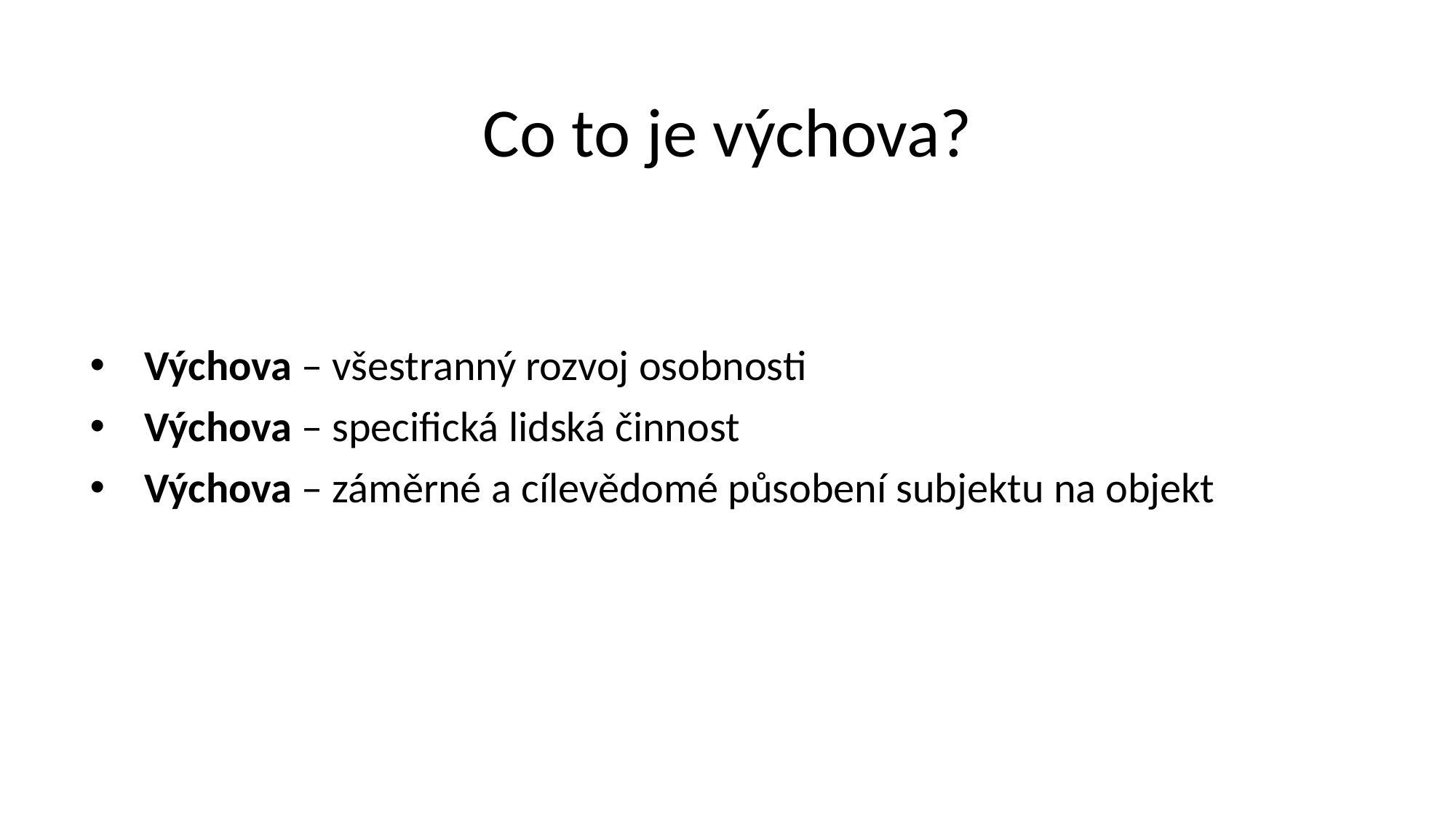

# Co to je výchova?

Výchova – všestranný rozvoj osobnosti
Výchova – specifická lidská činnost
Výchova – záměrné a cílevědomé působení subjektu na objekt